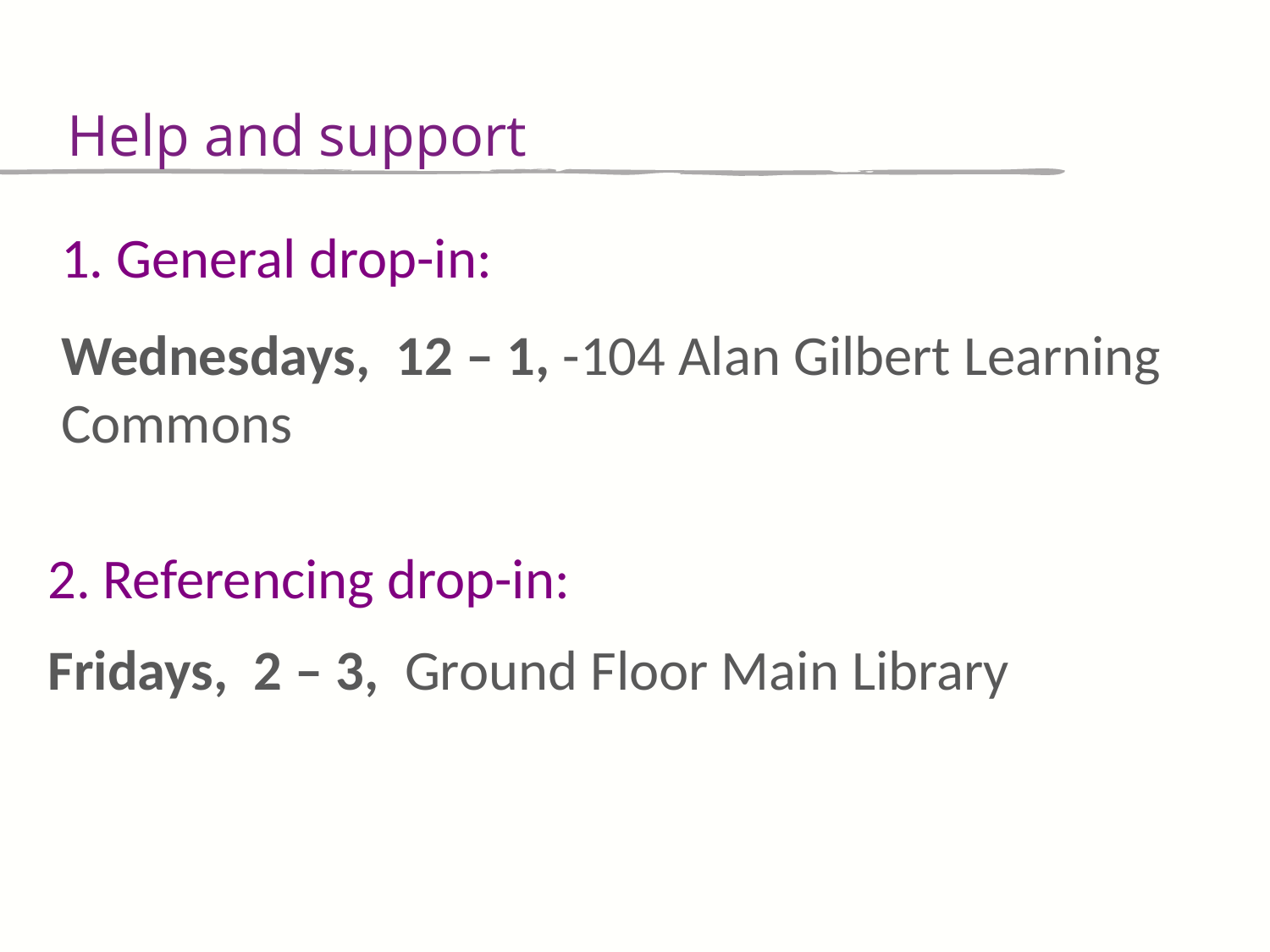

Help and support
1. General drop-in:

Wednesdays,  12 – 1, -104 Alan Gilbert Learning Commons
2. Referencing drop-in:

Fridays,  2 – 3,  Ground Floor Main Library